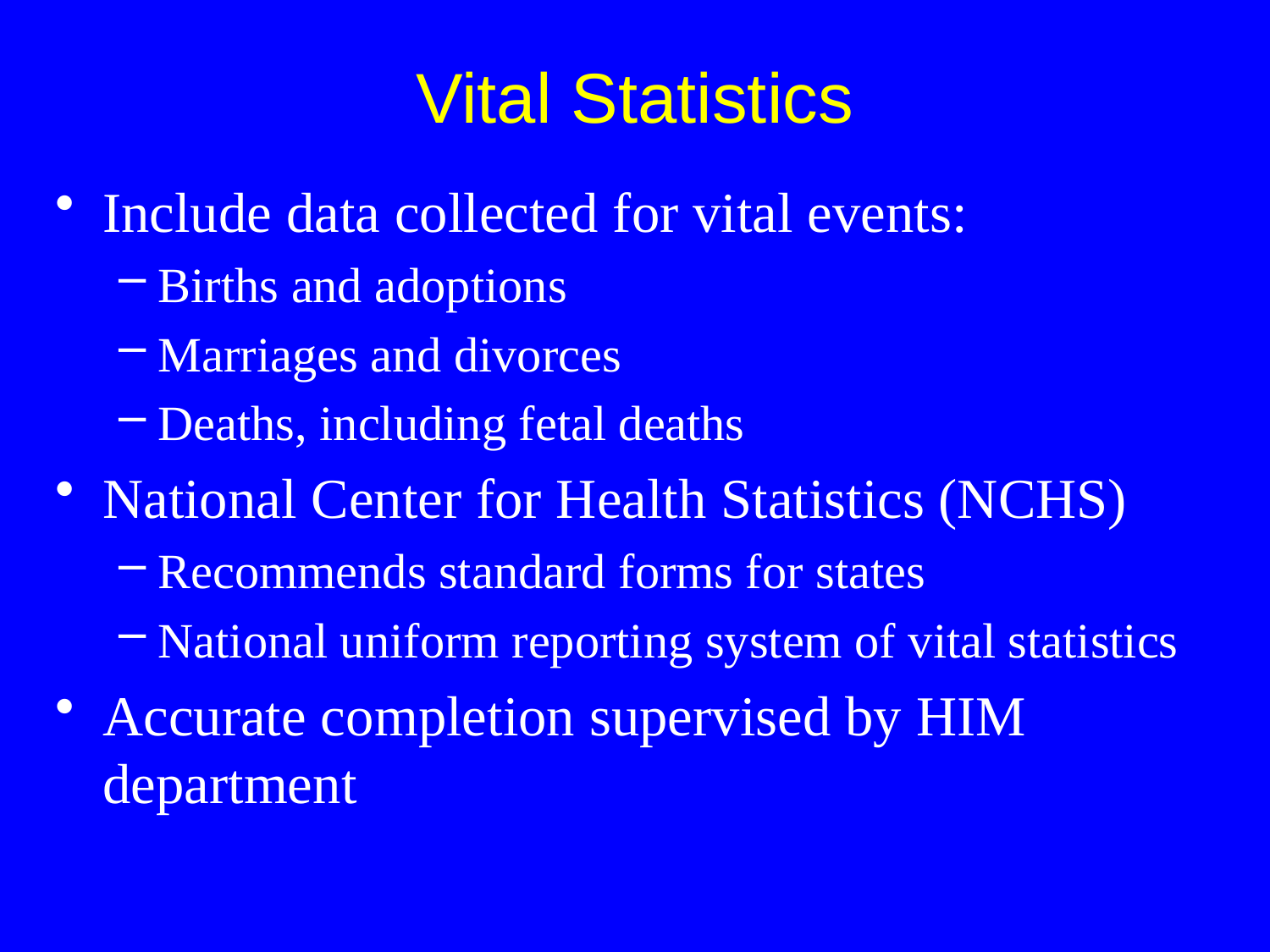

Vital Statistics
Include data collected for vital events:
Births and adoptions
Marriages and divorces
Deaths, including fetal deaths
National Center for Health Statistics (NCHS)
Recommends standard forms for states
National uniform reporting system of vital statistics
Accurate completion supervised by HIM department